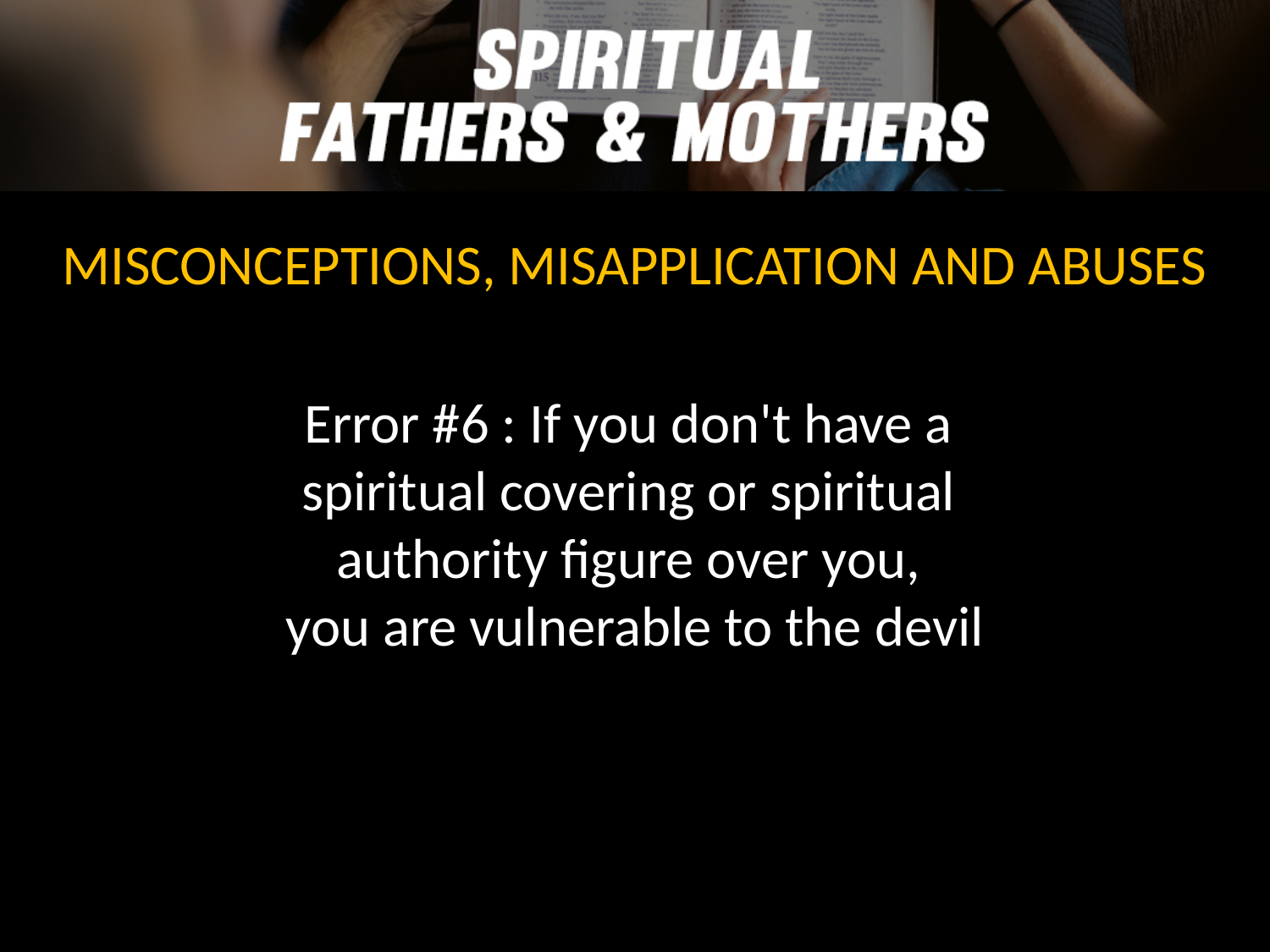

MISCONCEPTIONS, MISAPPLICATION AND ABUSES
Error #6 : If you don't have a
spiritual covering or spiritual
authority figure over you,
you are vulnerable to the devil